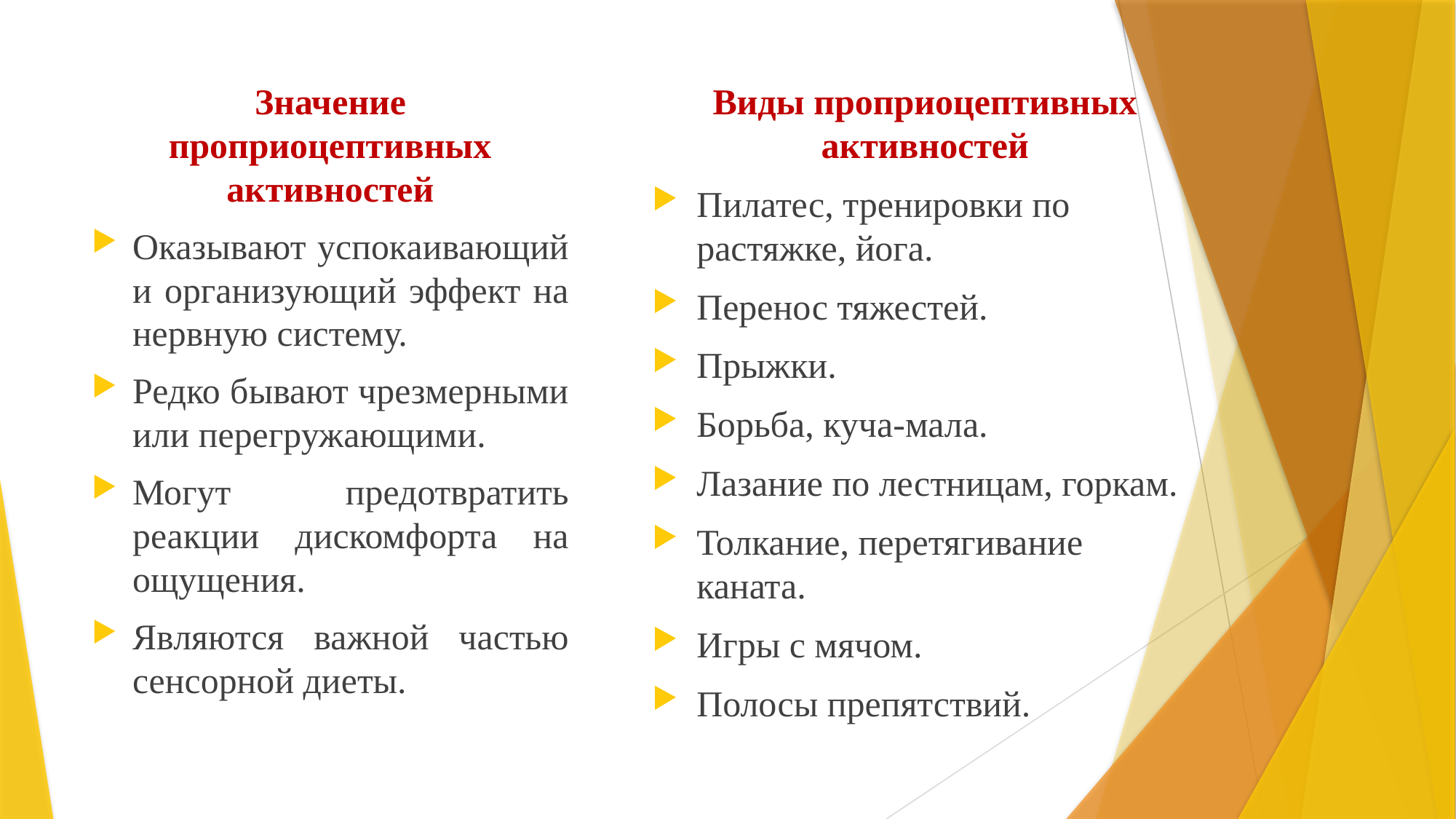

#
Значение проприоцептивных активностей
Оказывают успокаивающий и организующий эффект на нервную систему.
Редко бывают чрезмерными или перегружающими.
Могут предотвратить реакции дискомфорта на ощущения.
Являются важной частью сенсорной диеты.

Виды проприоцептивных активностей
Пилатес, тренировки по растяжке, йога.
Перенос тяжестей.
Прыжки.
Борьба, куча-мала.
Лазание по лестницам, горкам.
Толкание, перетягивание каната.
Игры с мячом.
Полосы препятствий.